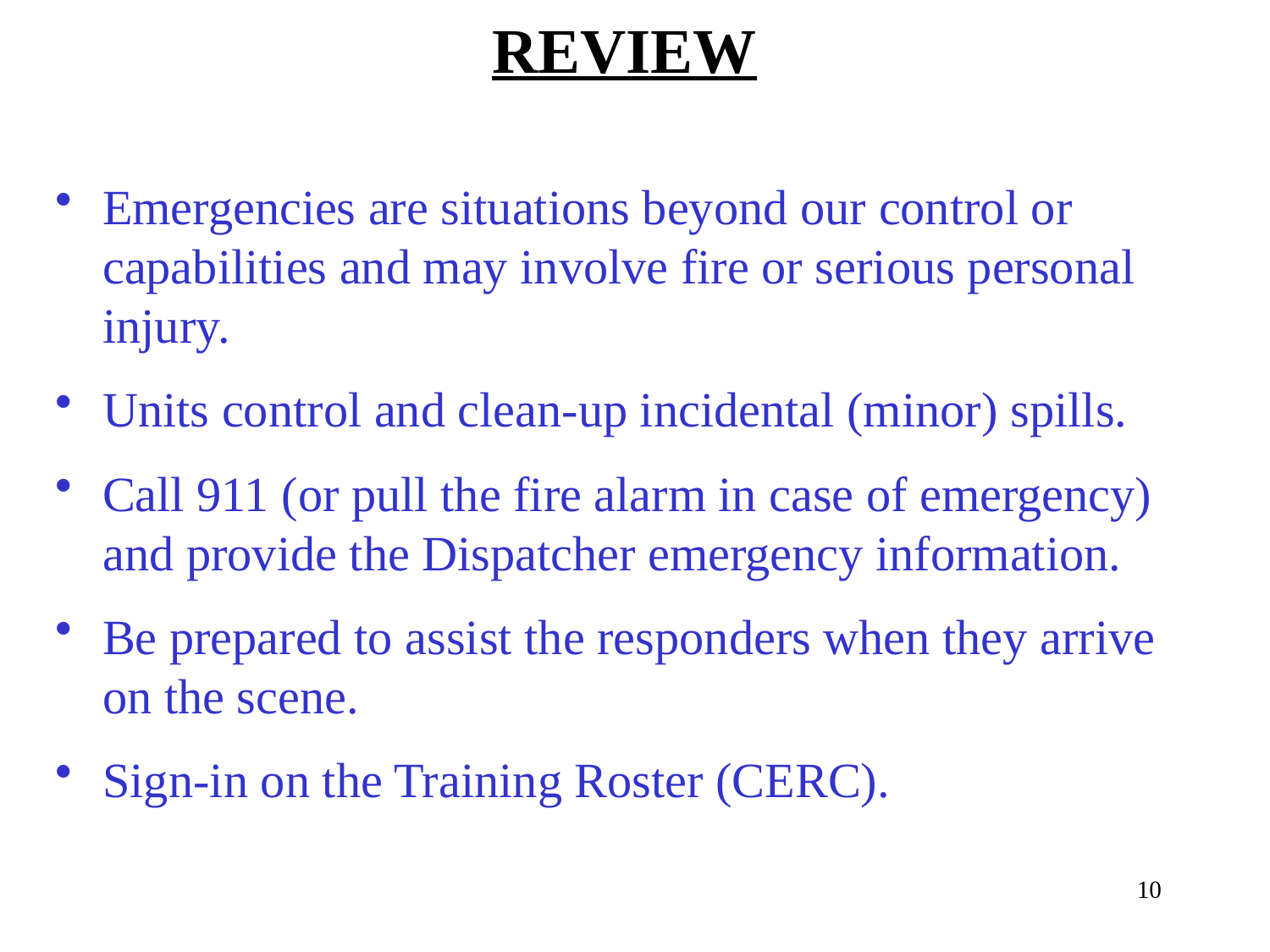

# REVIEW
Emergencies are situations beyond our control or  capabilities and may involve fire or serious personal injury.
Units control and clean-up incidental (minor) spills.
Call 911 (or pull the fire alarm in case of emergency) and provide the Dispatcher emergency information.
Be prepared to assist the responders when they arrive on the scene.
Sign-in on the Training Roster (CERC).
10